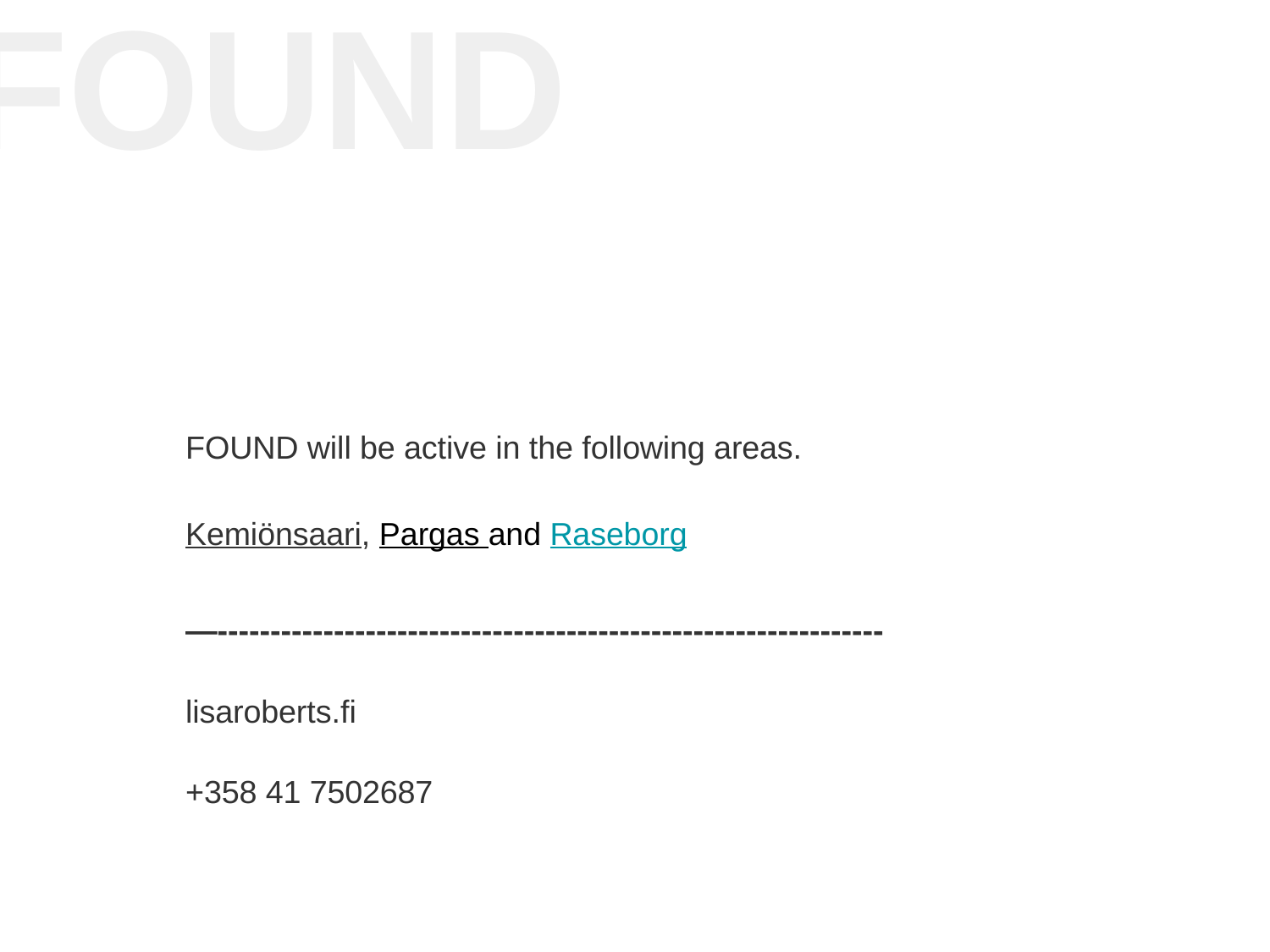

FOUND
# FOUND will be active in the following areas.
Kemiönsaari, Pargas and Raseborg

—---------------------------------------------------------------
lisaroberts.fi
+358 41 7502687